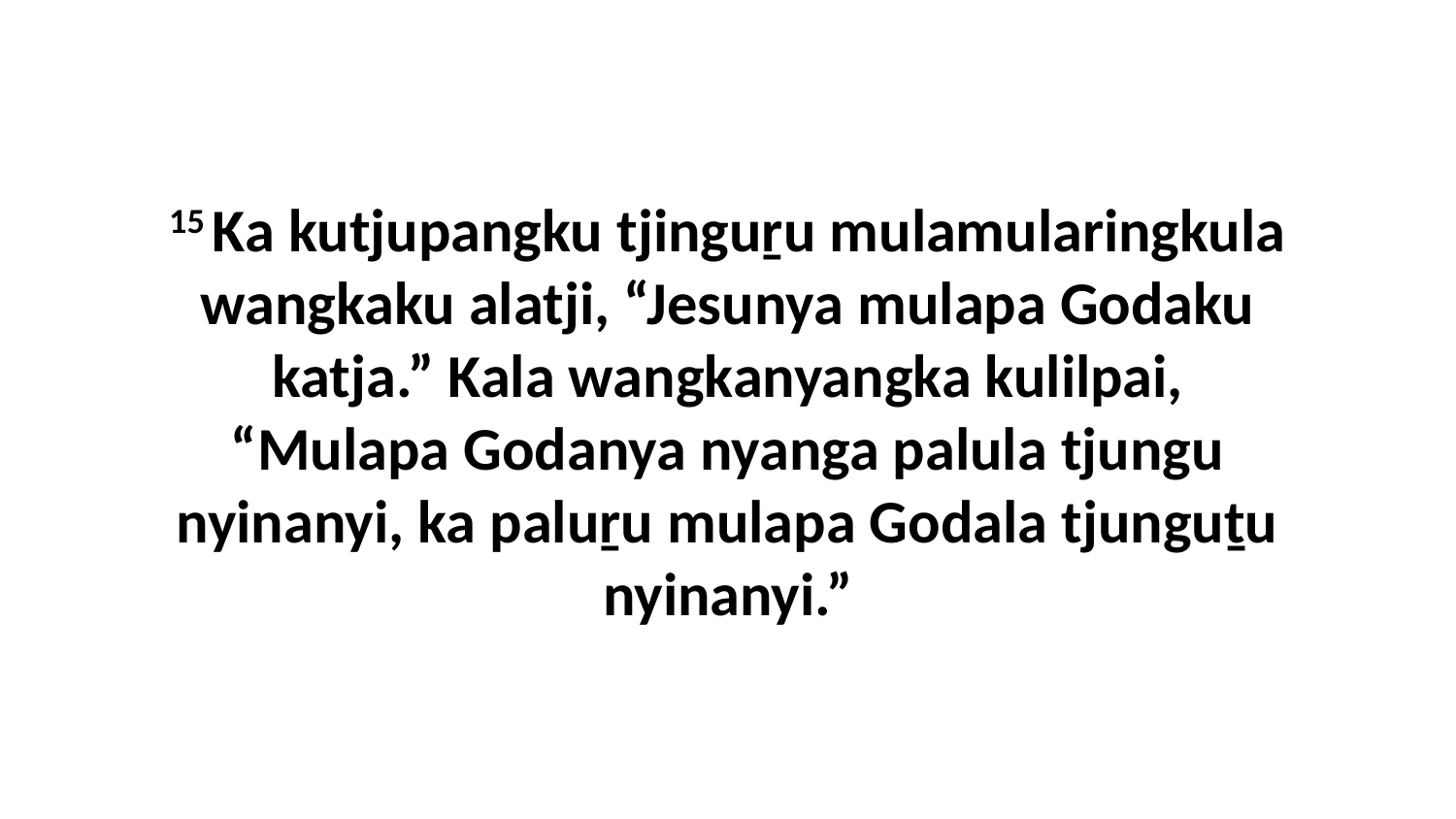

15 Ka kutjupangku tjinguṟu mulamularingkula wangkaku alatji, “Jesunya mulapa Godaku katja.” Kala wangkanyangka kulilpai, “Mulapa Godanya nyanga palula tjungu nyinanyi, ka paluṟu mulapa Godala tjunguṯu nyinanyi.”